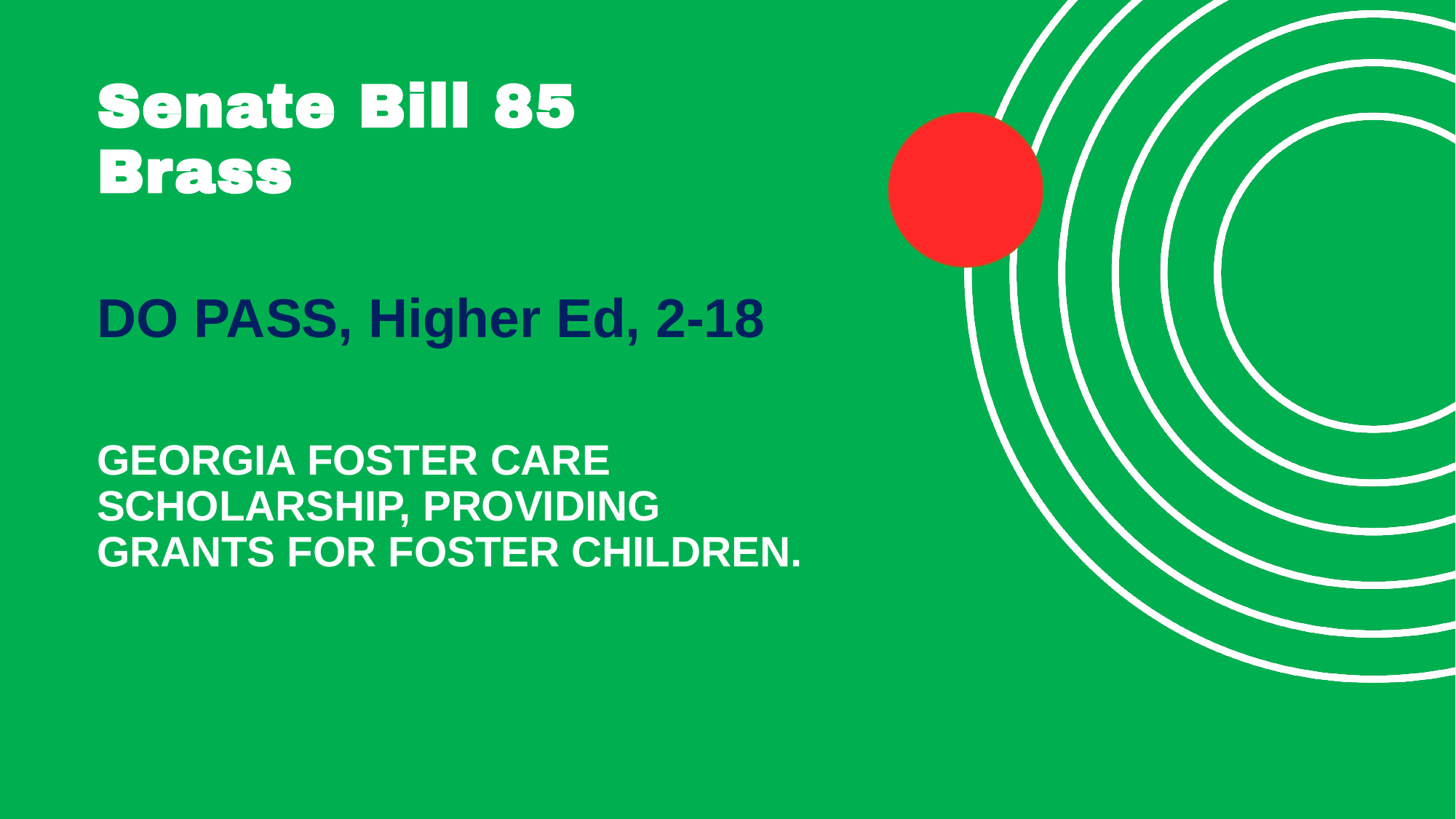

# Senate Bill 85 Brass
DO PASS, Higher Ed, 2-18

GEORGIA FOSTER CARE SCHOLARSHIP, PROVIDING GRANTS FOR FOSTER CHILDREN.